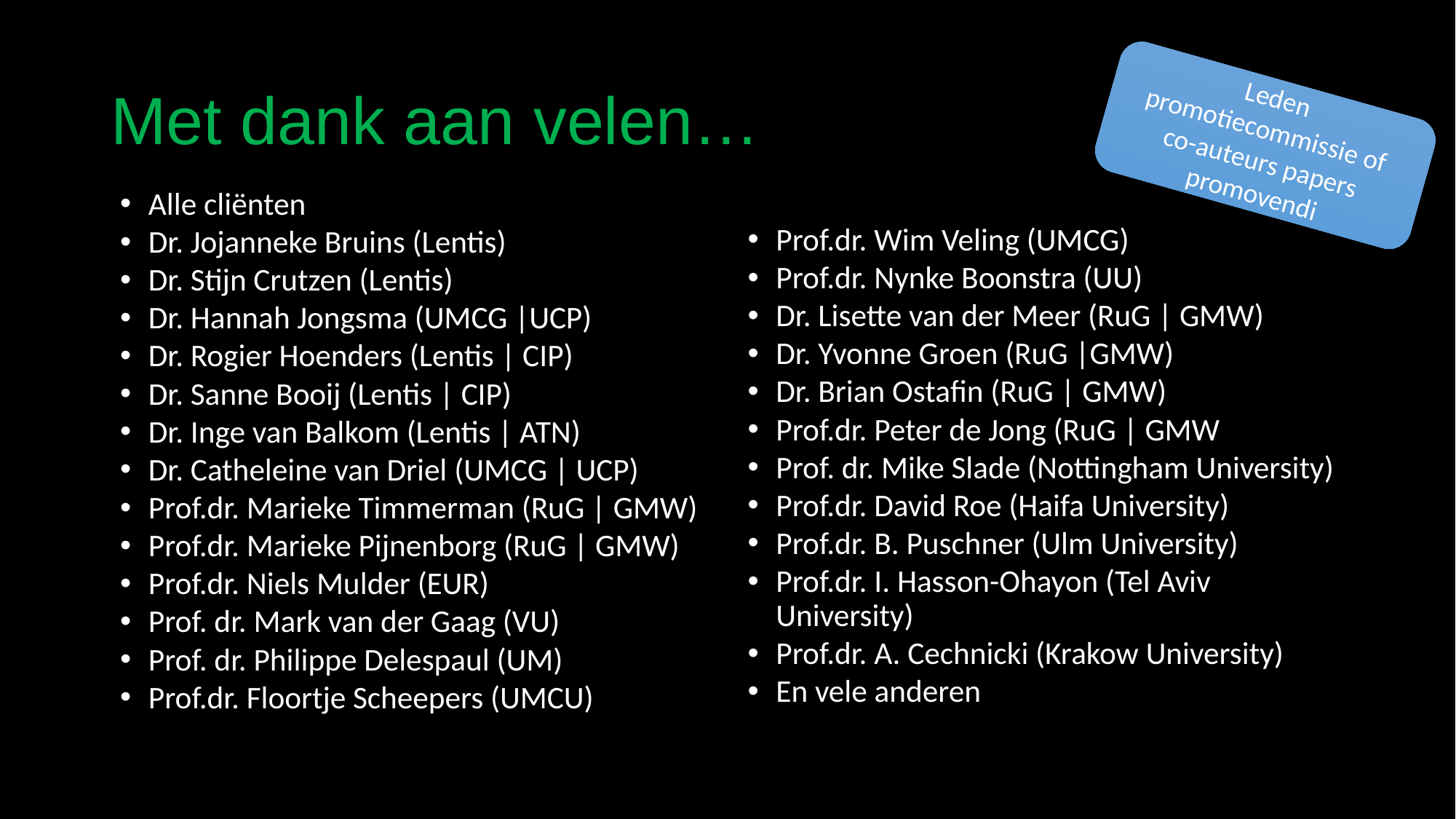

# Met dank aan velen…
Leden promotiecommissie of
co-auteurs papers promovendi

Alle cliënten
Dr. Jojanneke Bruins (Lentis)
Dr. Stijn Crutzen (Lentis)
Dr. Hannah Jongsma (UMCG |UCP)
Dr. Rogier Hoenders (Lentis | CIP)
Dr. Sanne Booij (Lentis | CIP)
Dr. Inge van Balkom (Lentis | ATN)
Dr. Catheleine van Driel (UMCG | UCP)
Prof.dr. Marieke Timmerman (RuG | GMW)
Prof.dr. Marieke Pijnenborg (RuG | GMW)
Prof.dr. Niels Mulder (EUR)
Prof. dr. Mark van der Gaag (VU)
Prof. dr. Philippe Delespaul (UM)
Prof.dr. Floortje Scheepers (UMCU)

Prof.dr. Wim Veling (UMCG)
Prof.dr. Nynke Boonstra (UU)
Dr. Lisette van der Meer (RuG | GMW)
Dr. Yvonne Groen (RuG |GMW)
Dr. Brian Ostafin (RuG | GMW)
Prof.dr. Peter de Jong (RuG | GMW
Prof. dr. Mike Slade (Nottingham University)
Prof.dr. David Roe (Haifa University)
Prof.dr. B. Puschner (Ulm University)
Prof.dr. I. Hasson-Ohayon (Tel Aviv University)
Prof.dr. A. Cechnicki (Krakow University)
En vele anderen